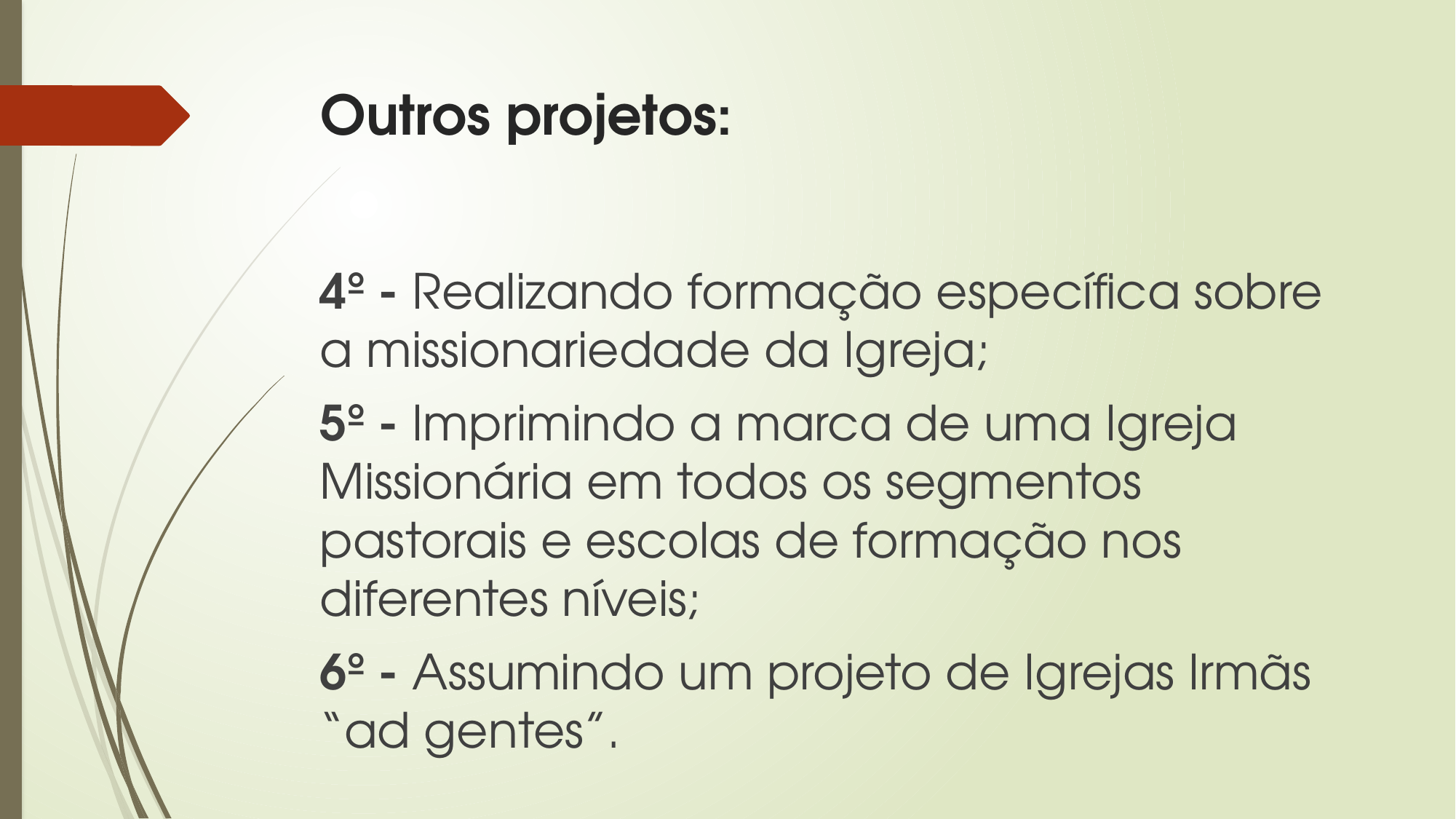

# Outros projetos:

4º - Realizando formação específica sobre a missionariedade da Igreja;
5º - Imprimindo a marca de uma Igreja Missionária em todos os segmentos pastorais e escolas de formação nos diferentes níveis;
6º - Assumindo um projeto de Igrejas Irmãs “ad gentes”.